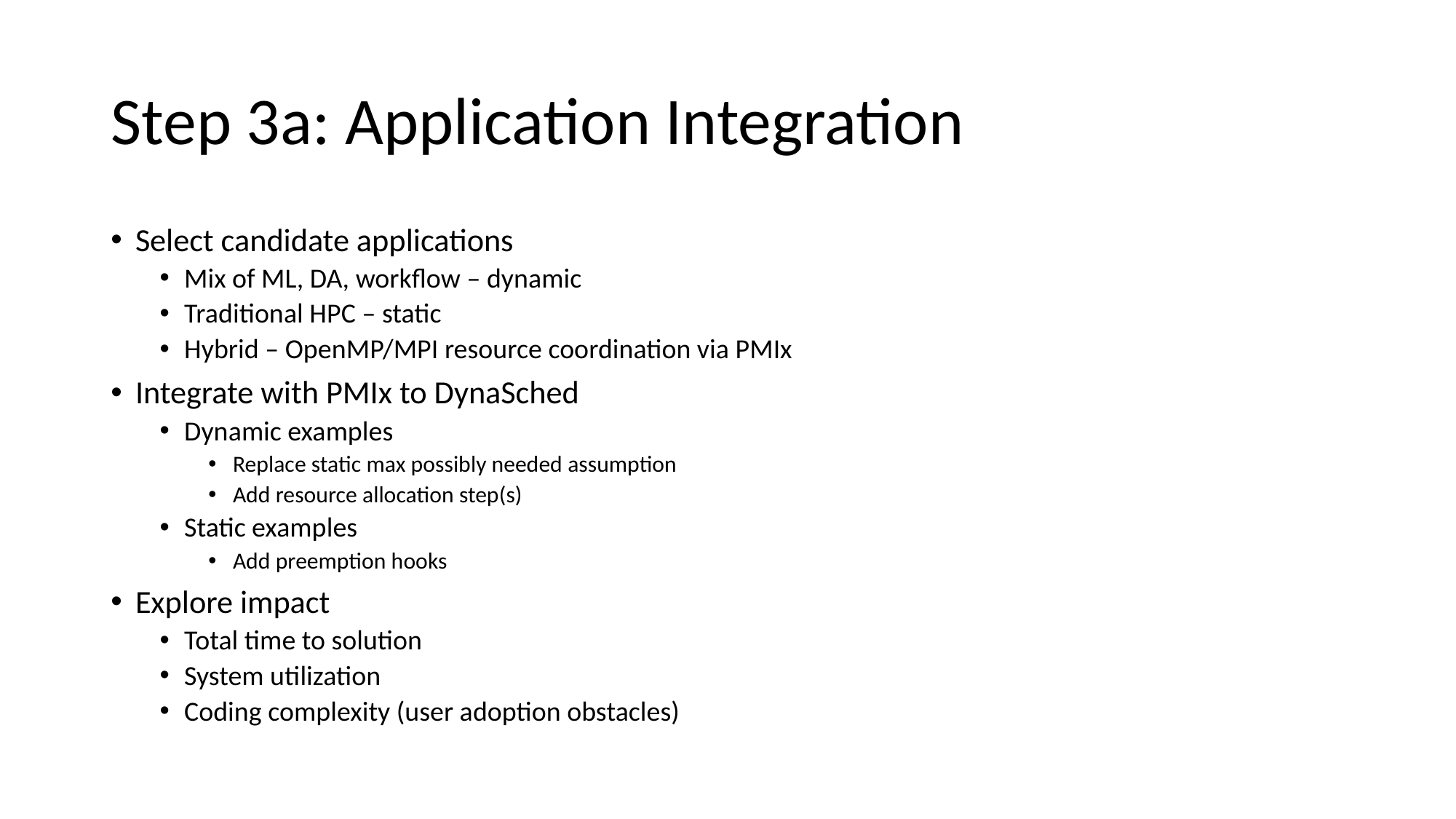

# Step 3a: Application Integration
Select candidate applications
Mix of ML, DA, workflow – dynamic
Traditional HPC – static
Hybrid – OpenMP/MPI resource coordination via PMIx
Integrate with PMIx to DynaSched
Dynamic examples
Replace static max possibly needed assumption
Add resource allocation step(s)
Static examples
Add preemption hooks
Explore impact
Total time to solution
System utilization
Coding complexity (user adoption obstacles)